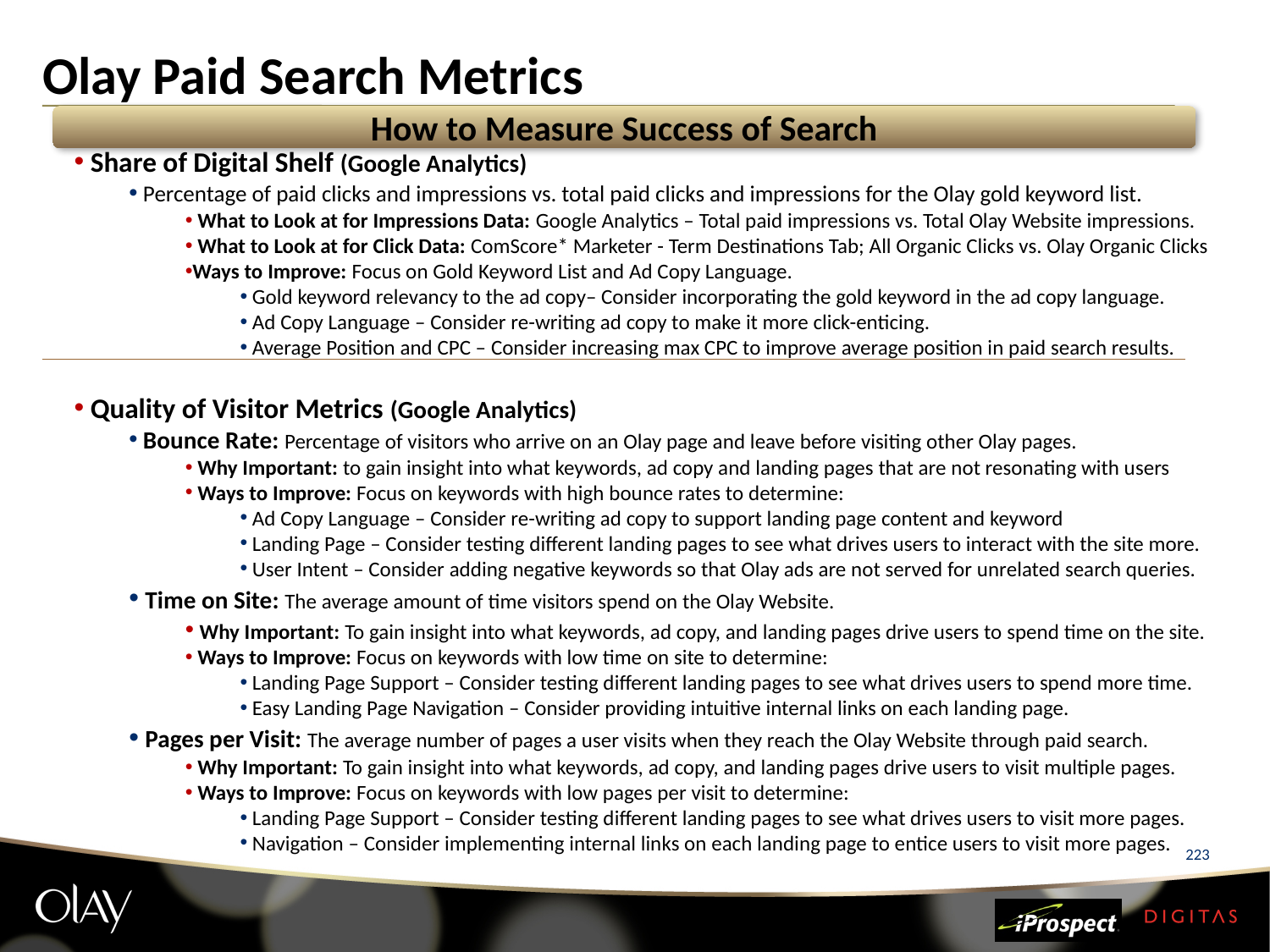

# Olay Paid Search Metrics
How to Measure Success of Search
 Share of Digital Shelf (Google Analytics)
 Percentage of paid clicks and impressions vs. total paid clicks and impressions for the Olay gold keyword list.
 What to Look at for Impressions Data: Google Analytics – Total paid impressions vs. Total Olay Website impressions.
 What to Look at for Click Data: ComScore* Marketer - Term Destinations Tab; All Organic Clicks vs. Olay Organic Clicks
Ways to Improve: Focus on Gold Keyword List and Ad Copy Language.
 Gold keyword relevancy to the ad copy– Consider incorporating the gold keyword in the ad copy language.
 Ad Copy Language – Consider re-writing ad copy to make it more click-enticing.
 Average Position and CPC – Consider increasing max CPC to improve average position in paid search results.

 Quality of Visitor Metrics (Google Analytics)
 Bounce Rate: Percentage of visitors who arrive on an Olay page and leave before visiting other Olay pages.
 Why Important: to gain insight into what keywords, ad copy and landing pages that are not resonating with users
 Ways to Improve: Focus on keywords with high bounce rates to determine:
 Ad Copy Language – Consider re-writing ad copy to support landing page content and keyword
 Landing Page – Consider testing different landing pages to see what drives users to interact with the site more.
 User Intent – Consider adding negative keywords so that Olay ads are not served for unrelated search queries.
 Time on Site: The average amount of time visitors spend on the Olay Website.
 Why Important: To gain insight into what keywords, ad copy, and landing pages drive users to spend time on the site.
 Ways to Improve: Focus on keywords with low time on site to determine:
 Landing Page Support – Consider testing different landing pages to see what drives users to spend more time.
 Easy Landing Page Navigation – Consider providing intuitive internal links on each landing page.
 Pages per Visit: The average number of pages a user visits when they reach the Olay Website through paid search.
 Why Important: To gain insight into what keywords, ad copy, and landing pages drive users to visit multiple pages.
 Ways to Improve: Focus on keywords with low pages per visit to determine:
 Landing Page Support – Consider testing different landing pages to see what drives users to visit more pages.
 Navigation – Consider implementing internal links on each landing page to entice users to visit more pages.

223